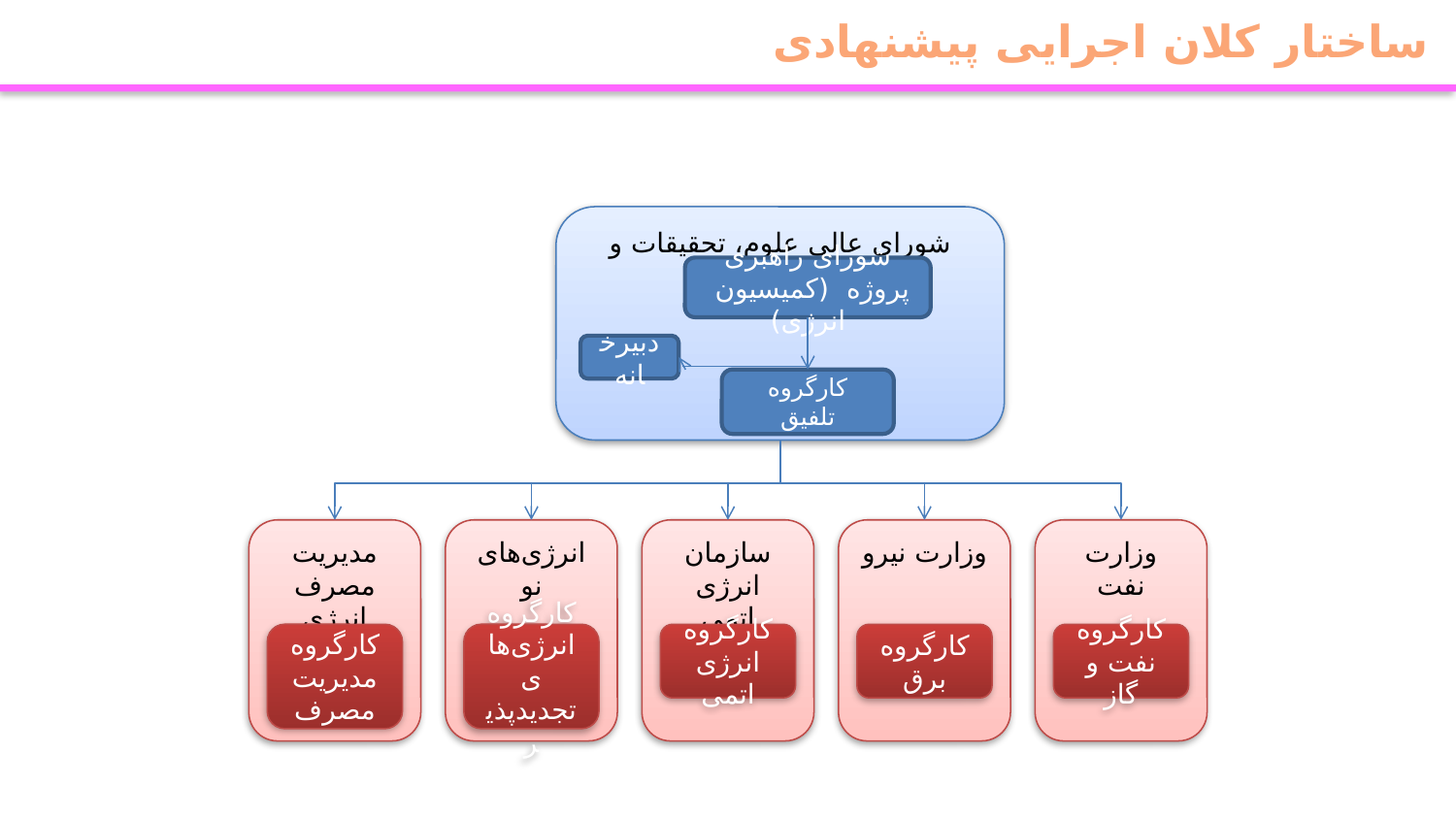

ساختار کلان اجرایی پیشنهادی

شورای عالی علوم، تحقیقات و فناوری
شورای راهبری پروژه  (کمیسیون  انرژی)
دبیرخانه
کارگروه تلفیق
مدیریت مصرف انرژی
انرژی‌های نو
سازمان انرژی اتمی
وزارت نیرو
وزارت نفت
کارگروه مدیریت مصرف
کارگروه انرژی‌های تجدیدپذیر
کارگروه انرژی اتمی
کارگروه برق
کارگروه نفت و گاز